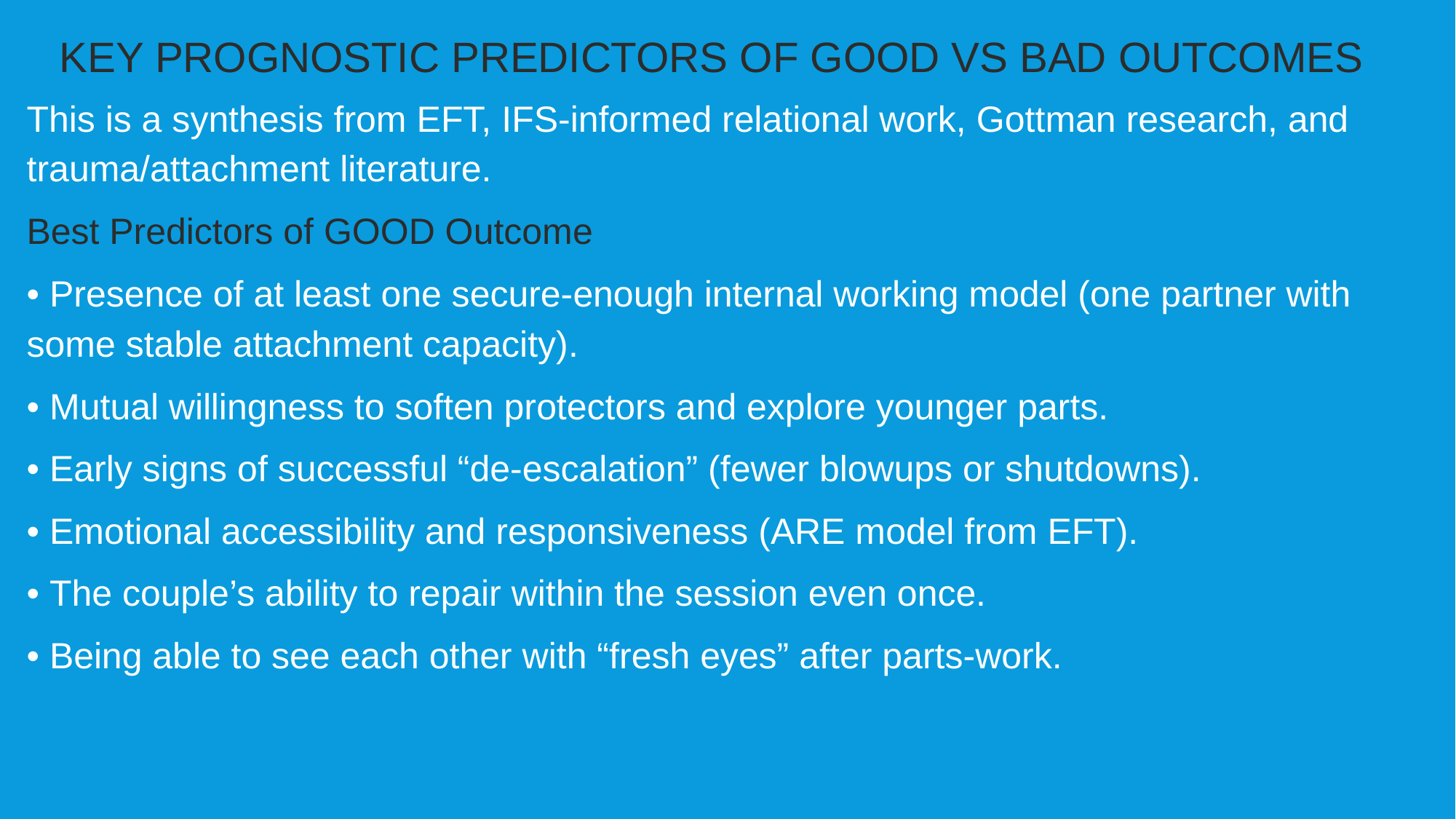

KEY PROGNOSTIC PREDICTORS OF GOOD VS BAD OUTCOMES
This is a synthesis from EFT, IFS-informed relational work, Gottman research, and trauma/attachment literature.
Best Predictors of GOOD Outcome
• Presence of at least one secure-enough internal working model (one partner with some stable attachment capacity).
• Mutual willingness to soften protectors and explore younger parts.
• Early signs of successful “de-escalation” (fewer blowups or shutdowns).
• Emotional accessibility and responsiveness (ARE model from EFT).
• The couple’s ability to repair within the session even once.
• Being able to see each other with “fresh eyes” after parts-work.